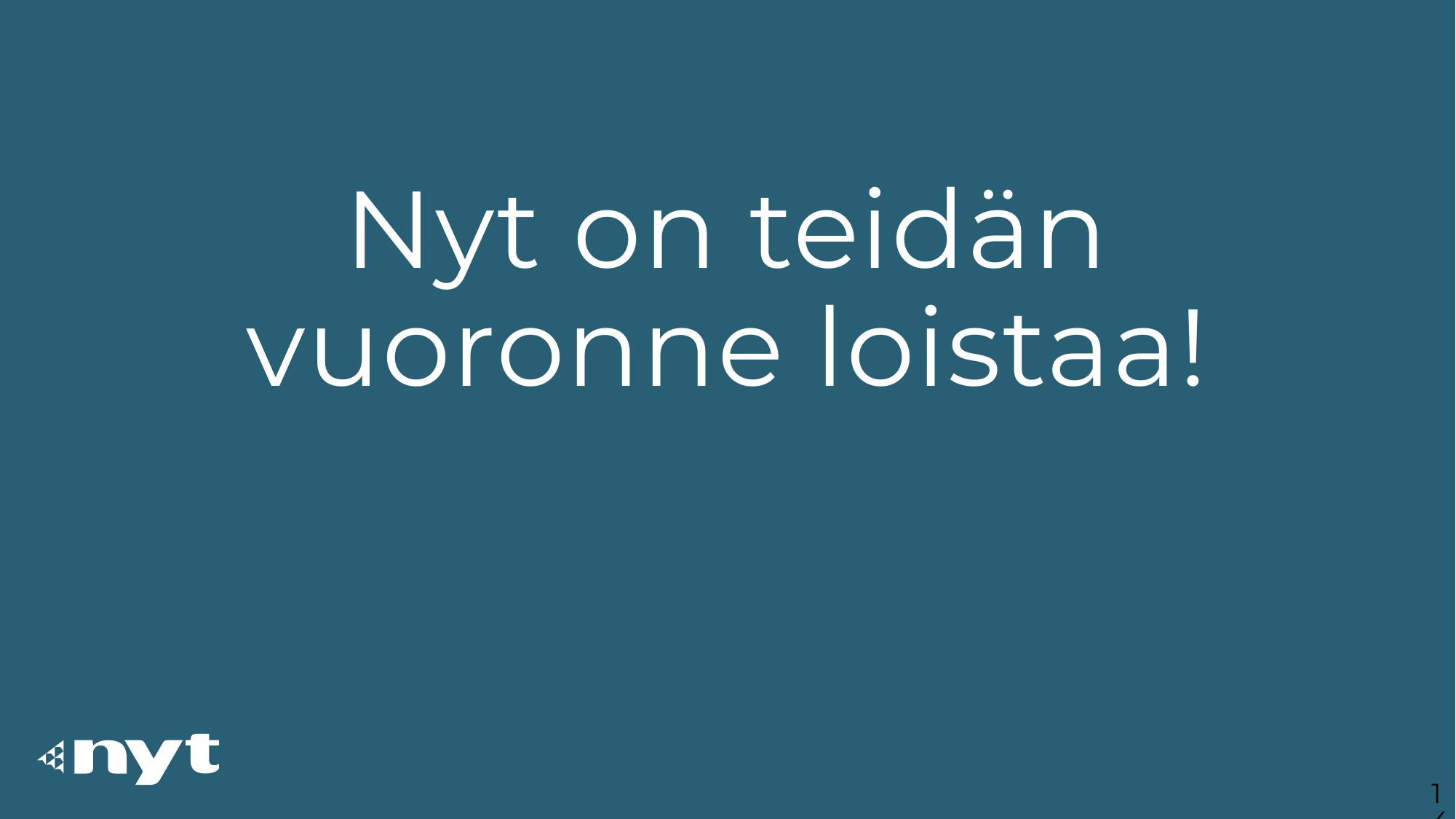

# Nyt on teidän vuoronne loistaa!
14